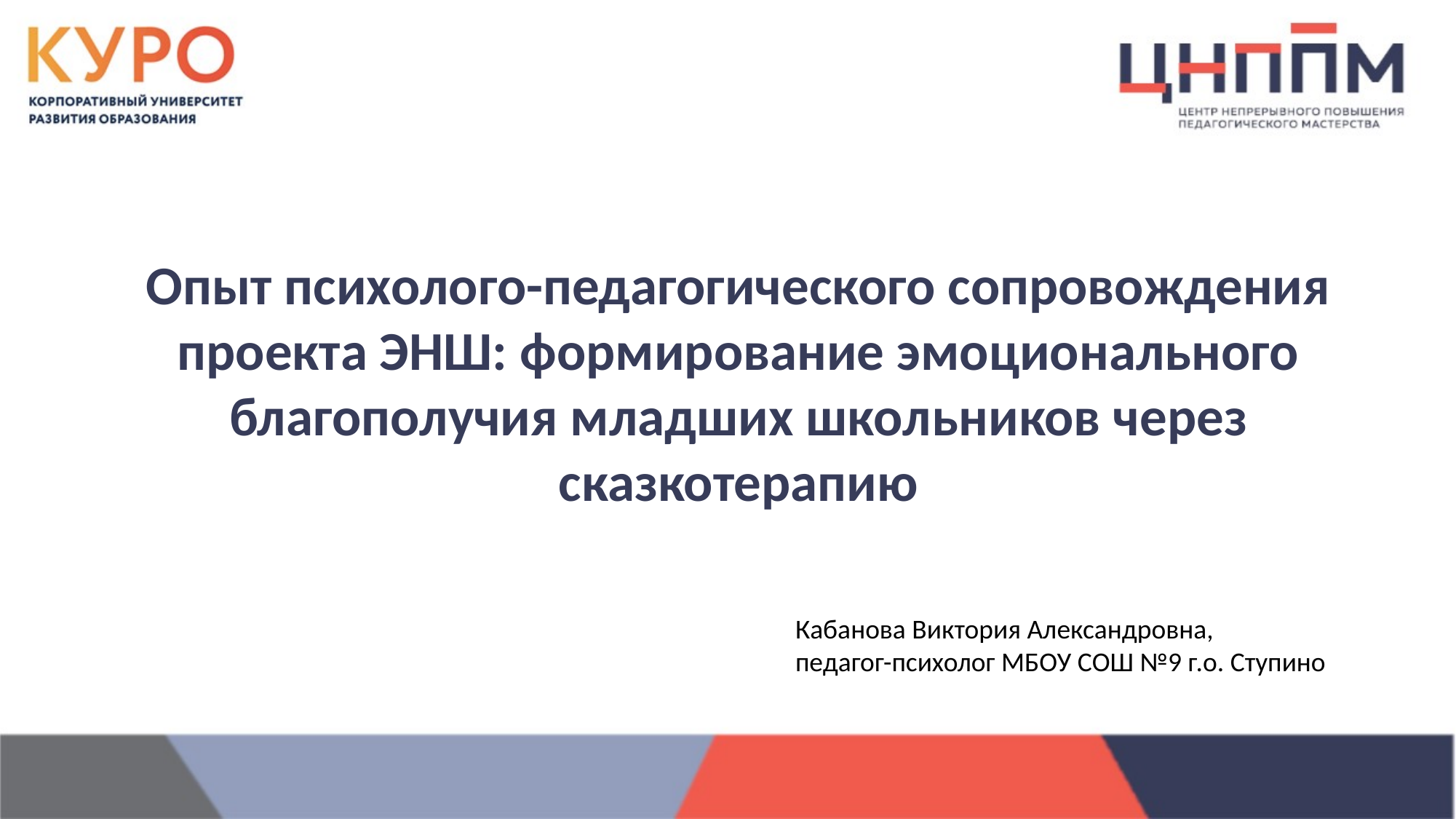

# Опыт психолого-педагогического сопровождения проекта ЭНШ: формирование эмоционального благополучия младших школьников через сказкотерапию
Кабанова Виктория Александровна,
педагог-психолог МБОУ СОШ №9 г.о. Ступино